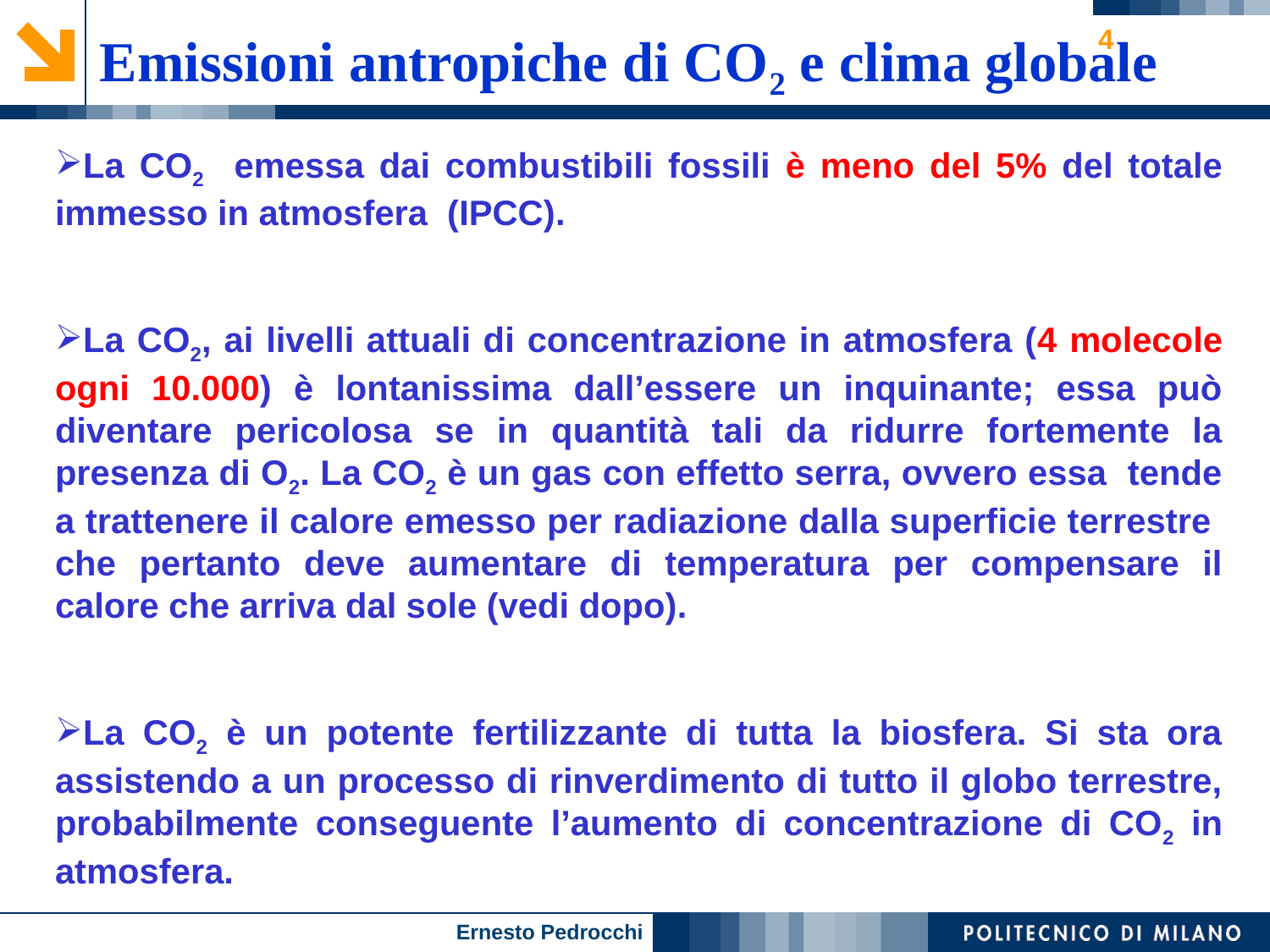

4
# Emissioni antropiche di CO2 e clima globale
La CO2  emessa dai combustibili fossili è meno del 5% del totale immesso in atmosfera  (IPCC).

La CO2, ai livelli attuali di concentrazione in atmosfera (4 molecole ogni 10.000) è lontanissima dall’essere un inquinante; essa può diventare pericolosa se in quantità tali da ridurre fortemente la presenza di O2. La CO2 è un gas con effetto serra, ovvero essa  tende a trattenere il calore emesso per radiazione dalla superficie terrestre  che pertanto deve aumentare di temperatura per compensare il calore che arriva dal sole (vedi dopo).

La CO2 è un potente fertilizzante di tutta la biosfera. Si sta ora assistendo a un processo di rinverdimento di tutto il globo terrestre, probabilmente conseguente l’aumento di concentrazione di CO2 in atmosfera.